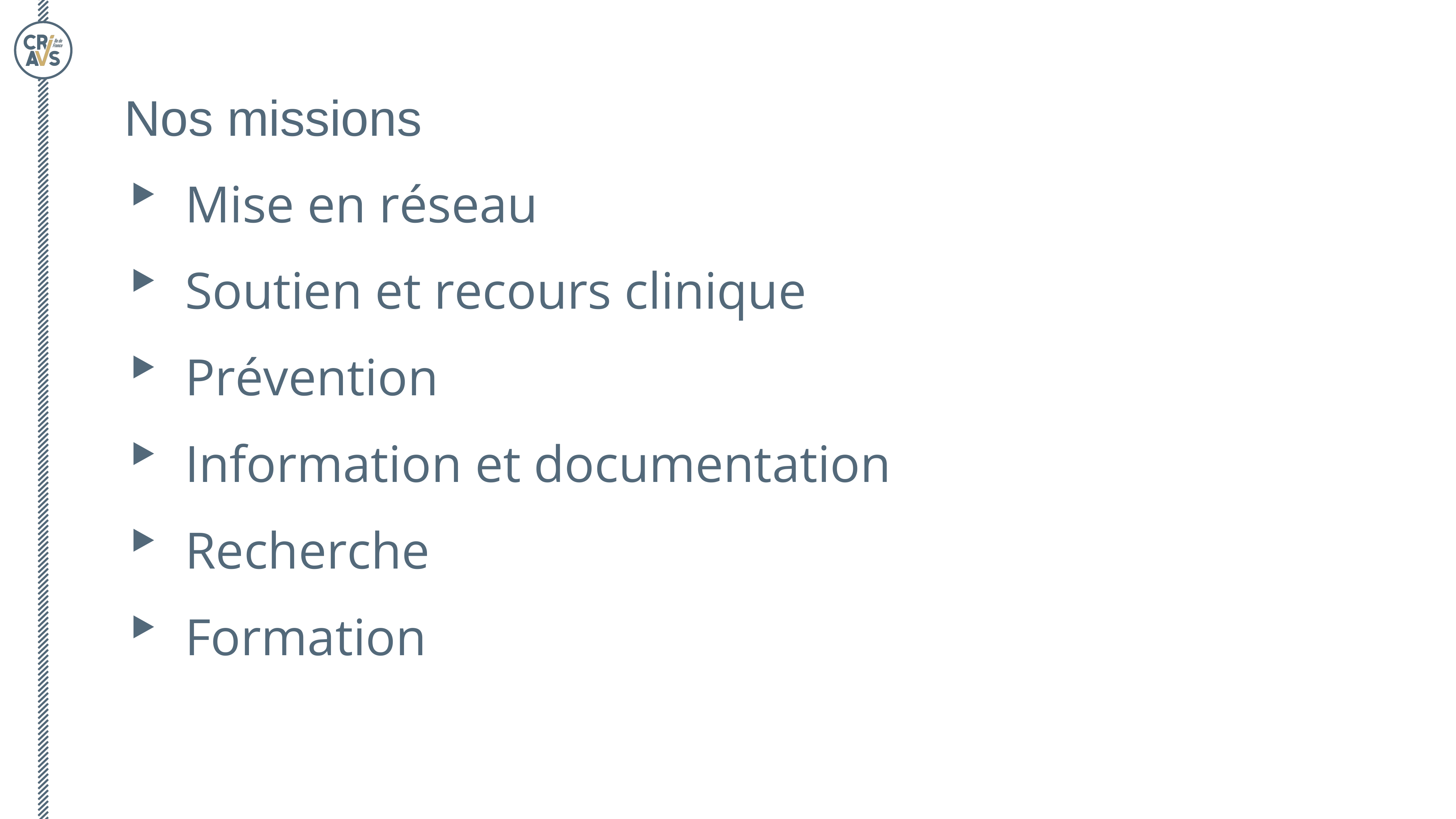

Nos missions
Mise en réseau
Soutien et recours clinique
Prévention
Information et documentation
Recherche
Formation